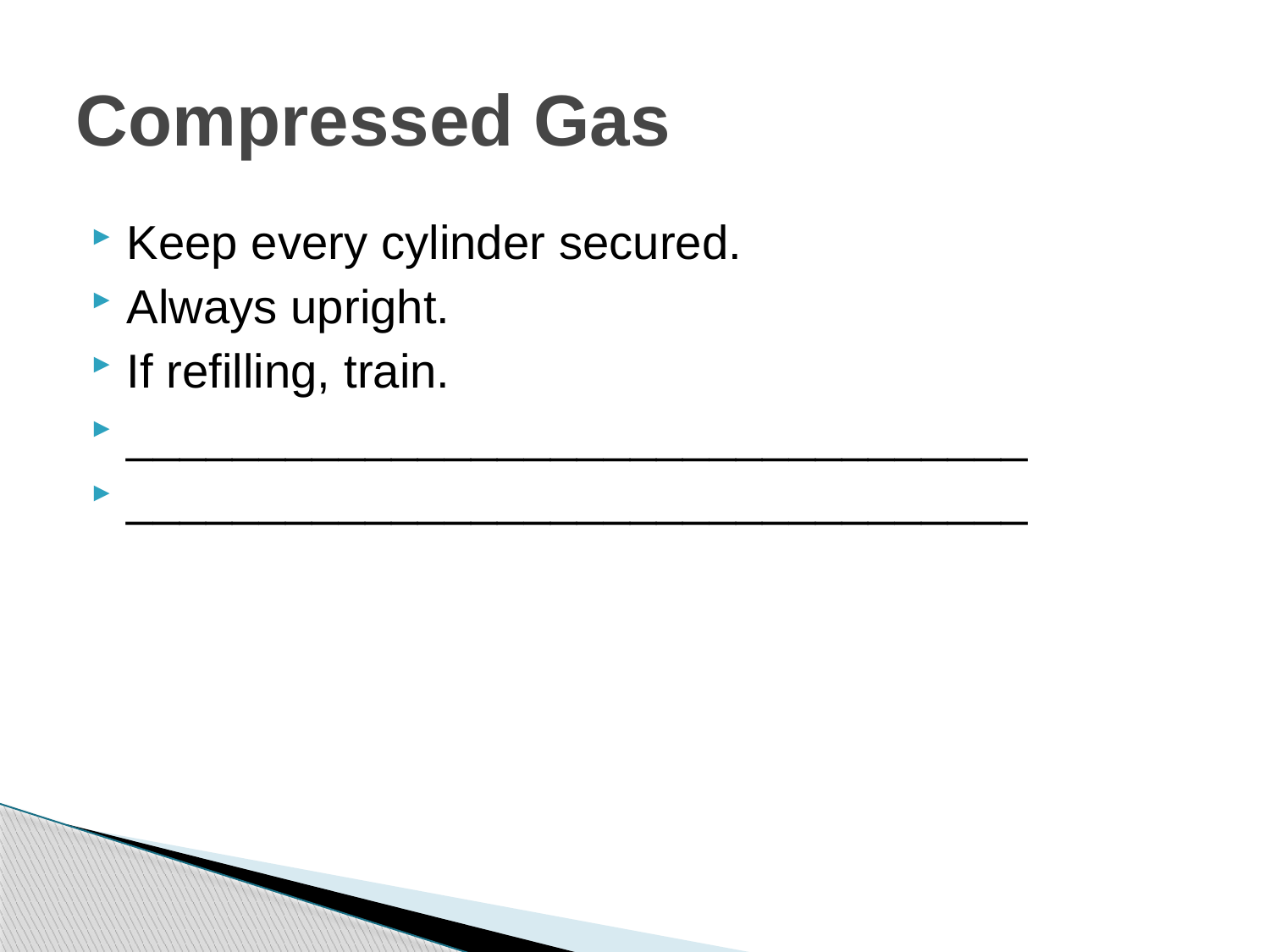

# Compressed Gas
Keep every cylinder secured.
Always upright.
If refilling, train.
__________________________________
__________________________________